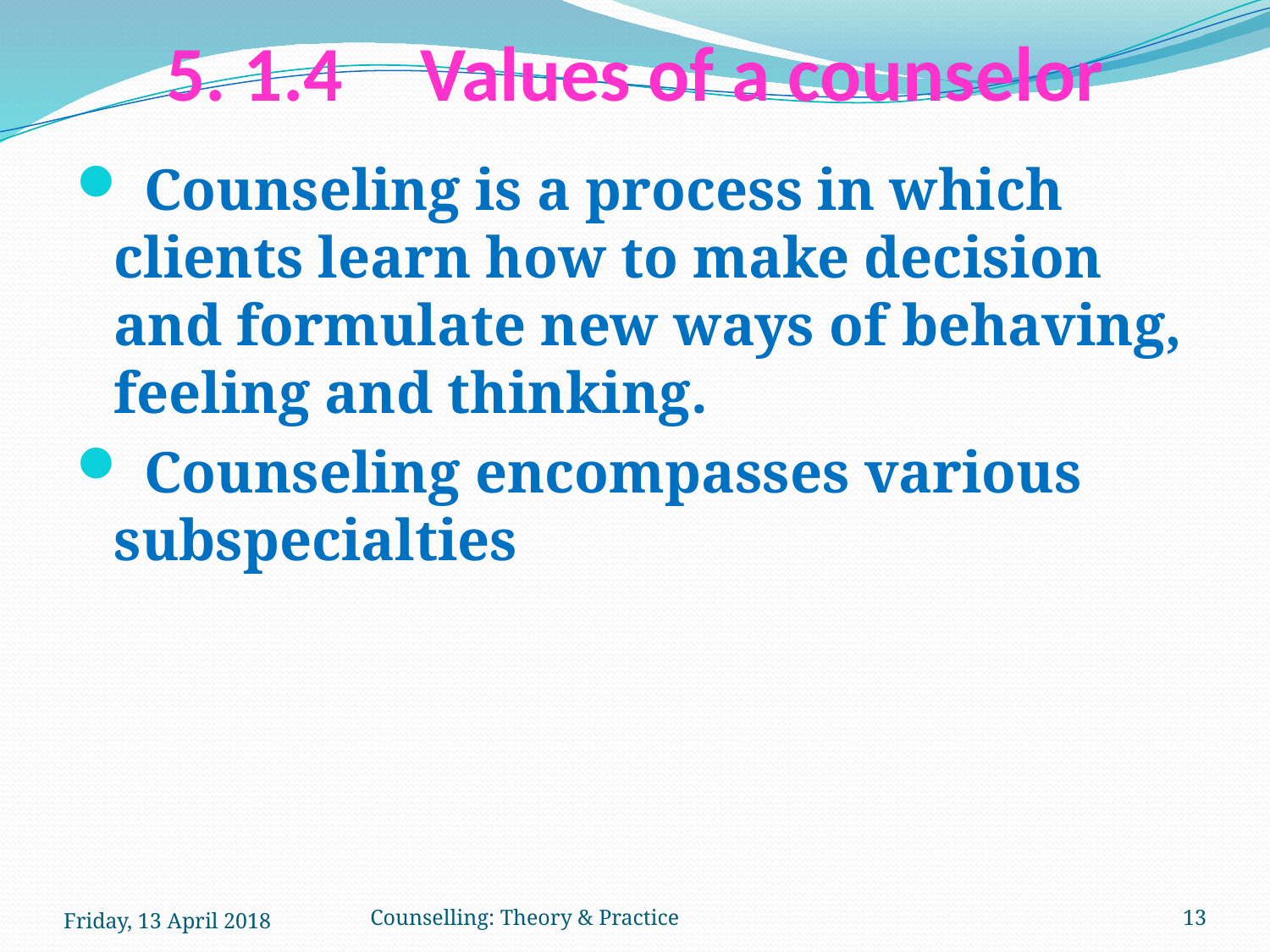

# 5. 1.4	Values of a counselor
 Counseling is a process in which clients learn how to make decision and formulate new ways of behaving, feeling and thinking.
 Counseling encompasses various subspecialties
Friday, 13 April 2018
Counselling: Theory & Practice
13